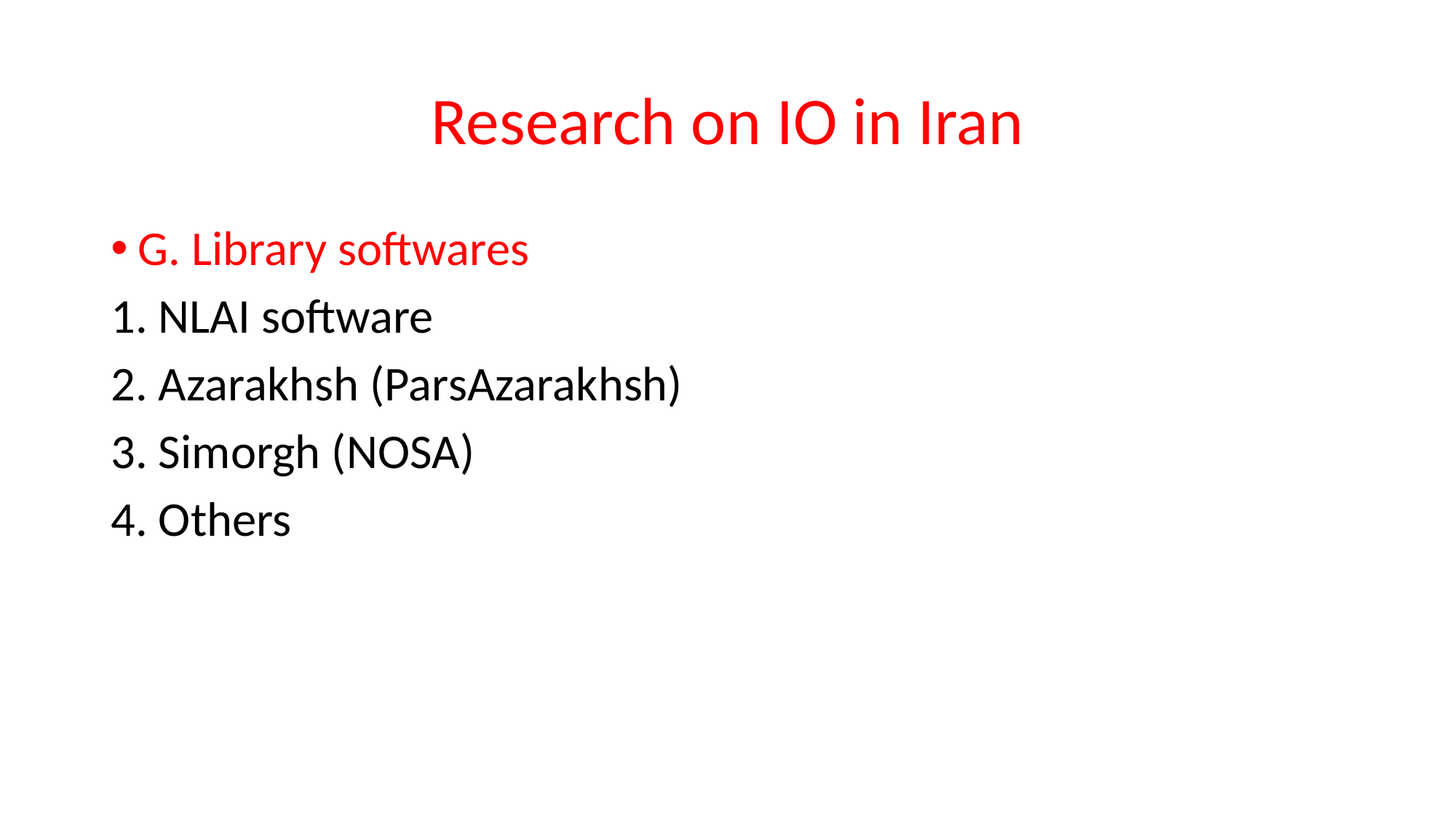

# Research on IO in Iran
G. Library softwares
1. NLAI software
2. Azarakhsh (ParsAzarakhsh)
3. Simorgh (NOSA)
4. Others